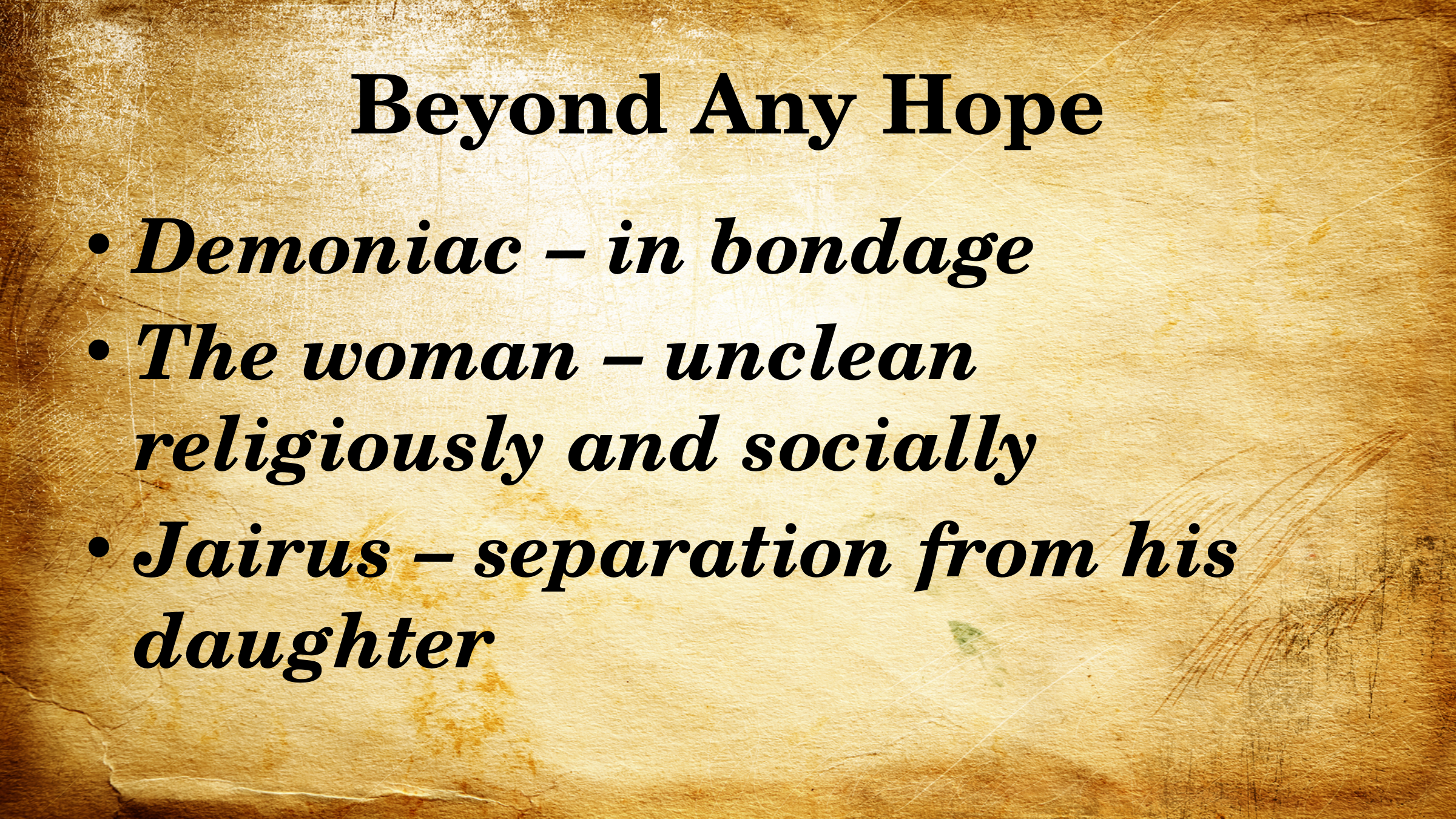

# Beyond Any Hope
Demoniac – in bondage
The woman – unclean religiously and socially
Jairus – separation from his daughter